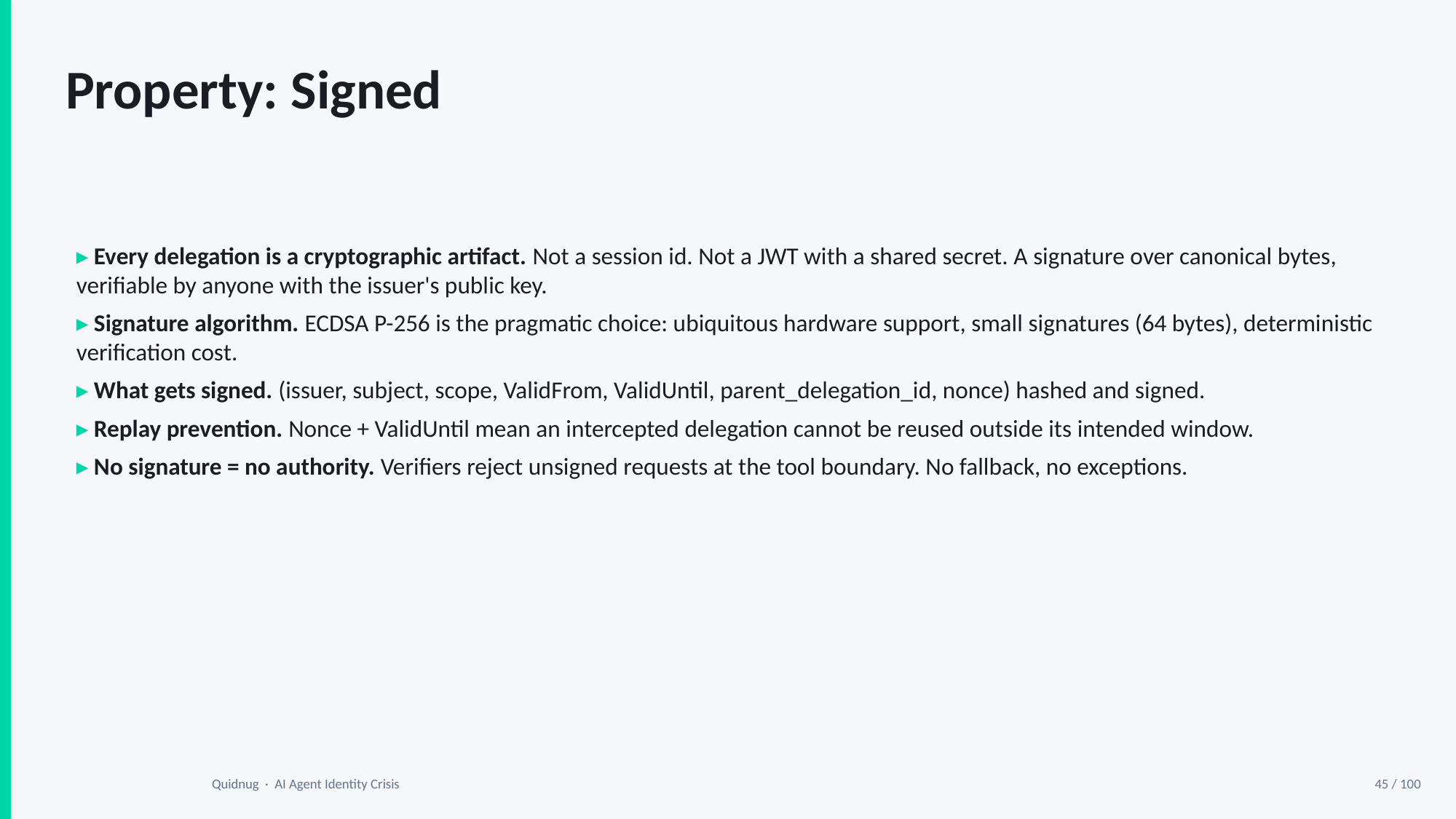

Property: Signed
▸ Every delegation is a cryptographic artifact. Not a session id. Not a JWT with a shared secret. A signature over canonical bytes, verifiable by anyone with the issuer's public key.
▸ Signature algorithm. ECDSA P-256 is the pragmatic choice: ubiquitous hardware support, small signatures (64 bytes), deterministic verification cost.
▸ What gets signed. (issuer, subject, scope, ValidFrom, ValidUntil, parent_delegation_id, nonce) hashed and signed.
▸ Replay prevention. Nonce + ValidUntil mean an intercepted delegation cannot be reused outside its intended window.
▸ No signature = no authority. Verifiers reject unsigned requests at the tool boundary. No fallback, no exceptions.
Quidnug  ·  AI Agent Identity Crisis
45 / 100